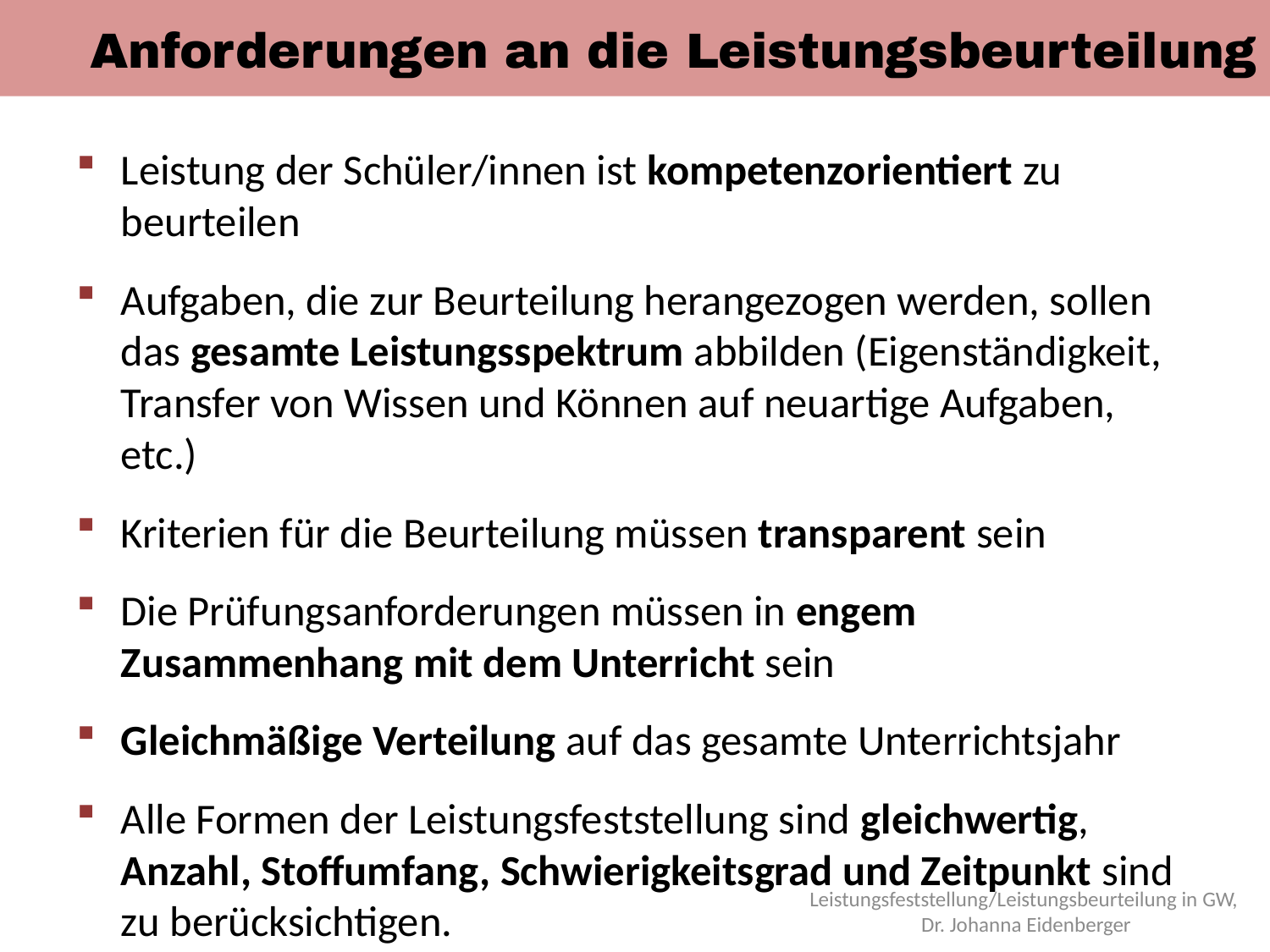

# Anforderungen an die Leistungsbeurteilung
Leistung der Schüler/innen ist kompetenzorientiert zu beurteilen
Aufgaben, die zur Beurteilung herangezogen werden, sollen das gesamte Leistungsspektrum abbilden (Eigenständigkeit, Transfer von Wissen und Können auf neuartige Aufgaben, etc.)
Kriterien für die Beurteilung müssen transparent sein
Die Prüfungsanforderungen müssen in engem Zusammenhang mit dem Unterricht sein
Gleichmäßige Verteilung auf das gesamte Unterrichtsjahr
Alle Formen der Leistungsfeststellung sind gleichwertig, Anzahl, Stoffumfang, Schwierigkeitsgrad und Zeitpunkt sind zu berücksichtigen.
Leistungsfeststellung/Leistungsbeurteilung in GW,
Dr. Johanna Eidenberger